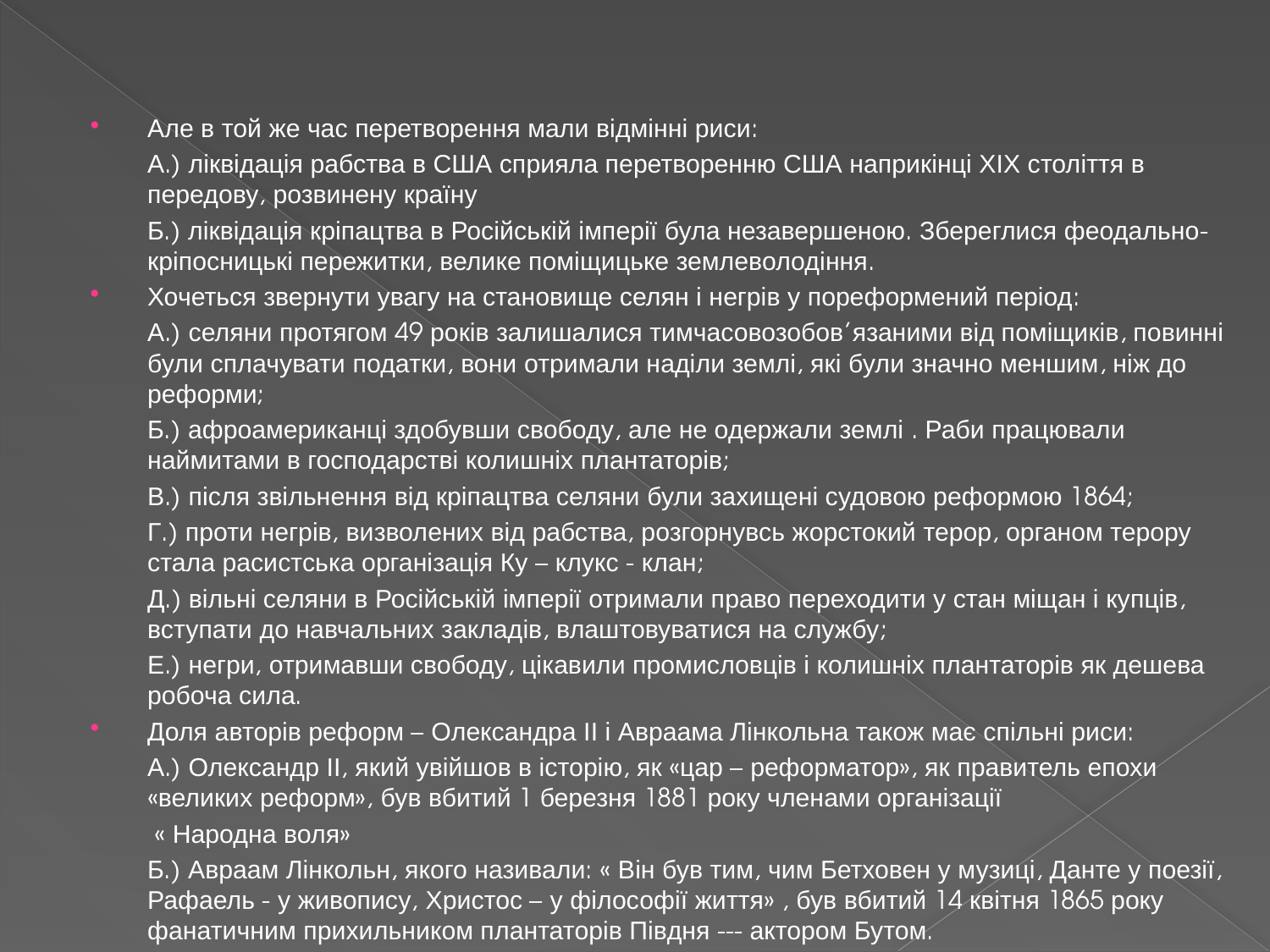

Але в той же час перетворення мали відмінні риси:
		А.) ліквідація рабства в США сприяла перетворенню США наприкінці ХІХ століття в передову, розвинену країну
		Б.) ліквідація кріпацтва в Російській імперії була незавершеною. Збереглися феодально-кріпосницькі пережитки, велике поміщицьке землеволодіння.
Хочеться звернути увагу на становище селян і негрів у пореформений період:
		А.) селяни протягом 49 років залишалися тимчасовозобов’язаними від поміщиків, повинні були сплачувати податки, вони отримали наділи землі, які були значно меншим, ніж до реформи;
		Б.) афроамериканці здобувши свободу, але не одержали землі . Раби працювали наймитами в господарстві колишніх плантаторів;
		В.) після звільнення від кріпацтва селяни були захищені судовою реформою 1864;
		Г.) проти негрів, визволених від рабства, розгорнувсь жорстокий терор, органом терору стала расистська організація Ку – клукс - клан;
		Д.) вільні селяни в Російській імперії отримали право переходити у стан міщан і купців, вступати до навчальних закладів, влаштовуватися на службу;
		Е.) негри, отримавши свободу, цікавили промисловців і колишніх плантаторів як дешева робоча сила.
Доля авторів реформ – Олександра ІІ і Авраама Лінкольна також має спільні риси:
		А.) Олександр ІІ, який увійшов в історію, як «цар – реформатор», як правитель епохи «великих реформ», був вбитий 1 березня 1881 року членами організації
	 « Народна воля»
		Б.) Авраам Лінкольн, якого називали: « Він був тим, чим Бетховен у музиці, Данте у поезії, Рафаель - у живопису, Христос – у філософії життя» , був вбитий 14 квітня 1865 року фанатичним прихильником плантаторів Півдня --- актором Бутом.